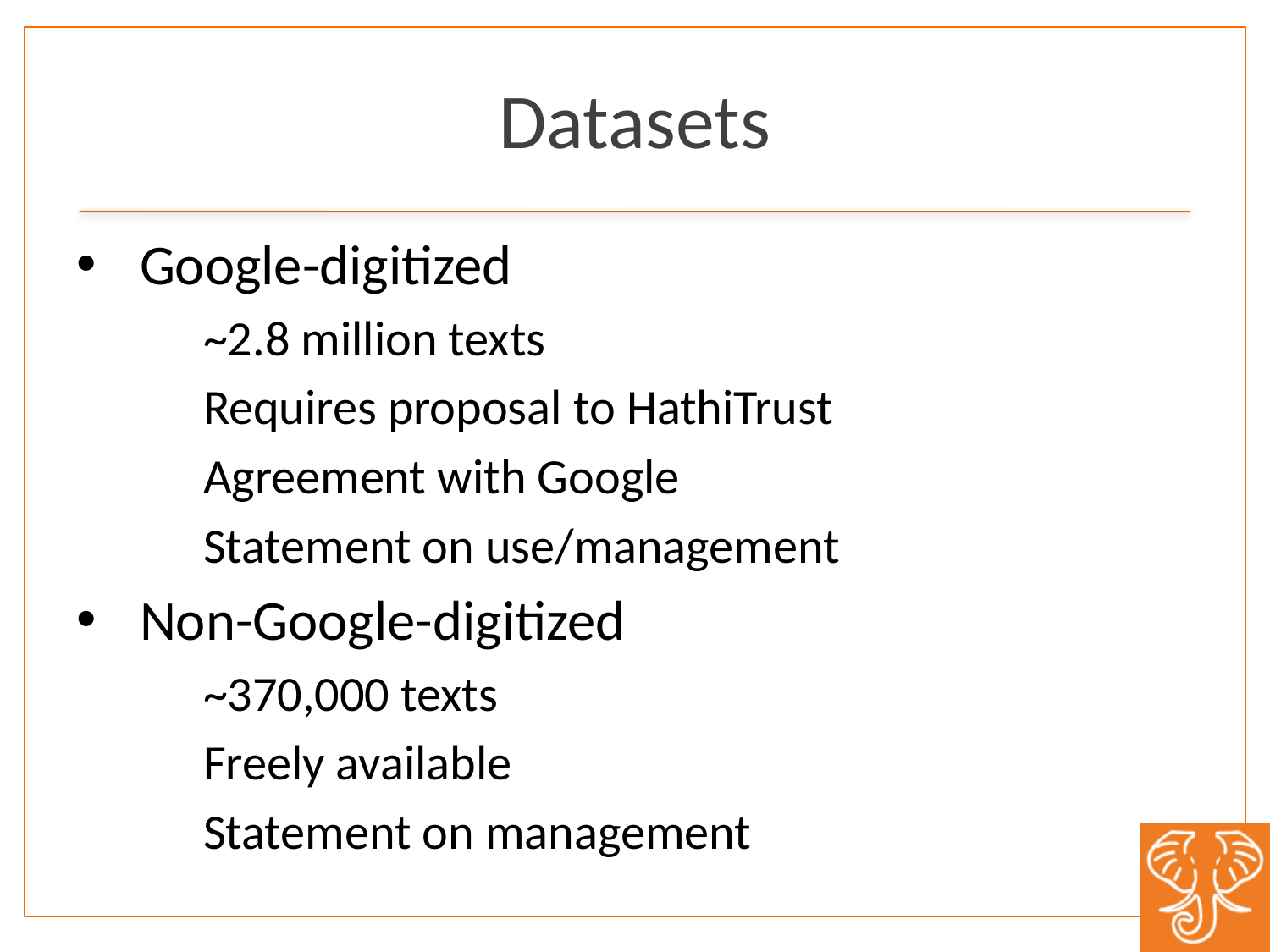

# Datasets
Google-digitized
~2.8 million texts
Requires proposal to HathiTrust
Agreement with Google
Statement on use/management
Non-Google-digitized
~370,000 texts
Freely available
Statement on management